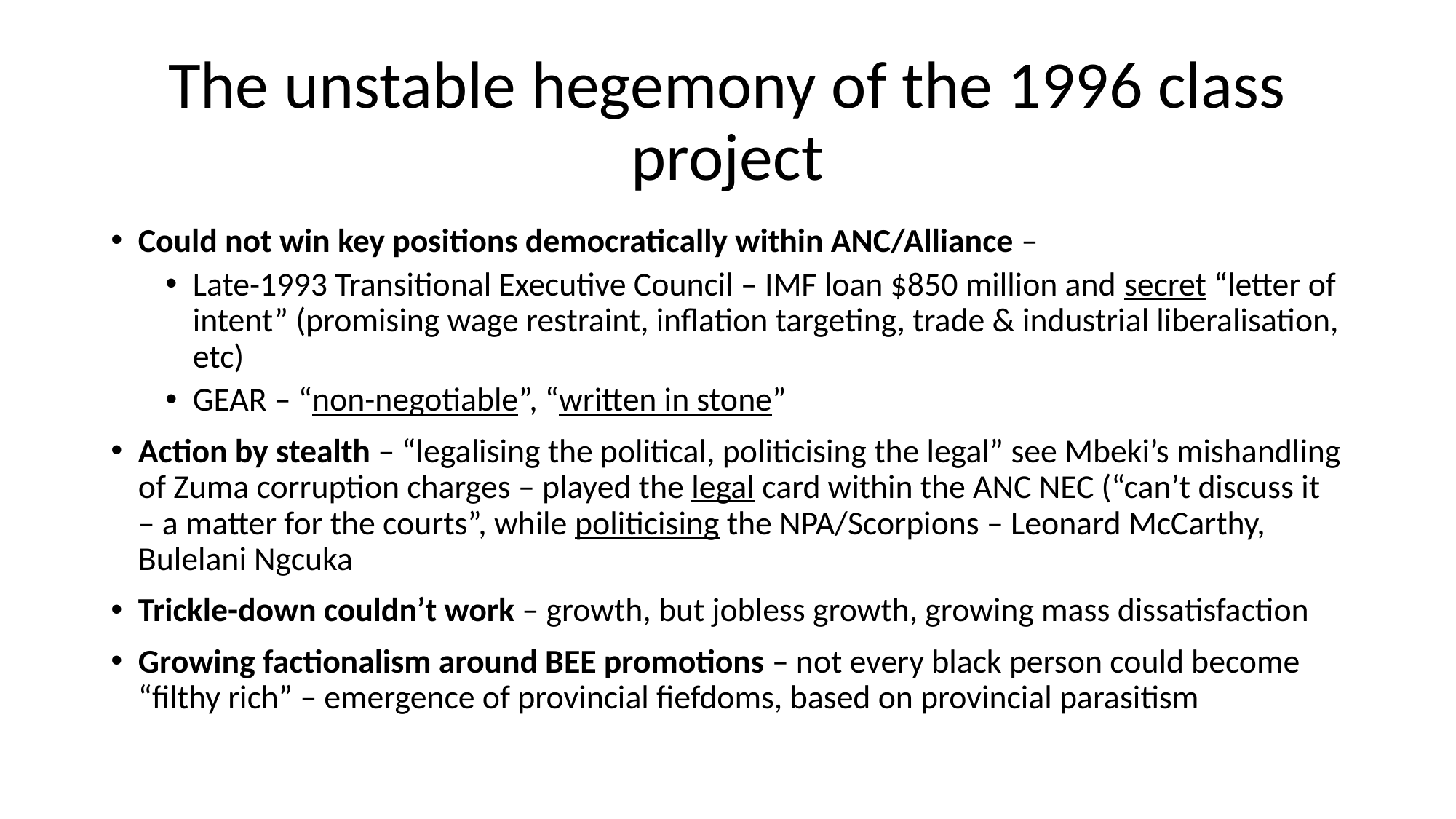

# The unstable hegemony of the 1996 class project
Could not win key positions democratically within ANC/Alliance –
Late-1993 Transitional Executive Council – IMF loan $850 million and secret “letter of intent” (promising wage restraint, inflation targeting, trade & industrial liberalisation, etc)
GEAR – “non-negotiable”, “written in stone”
Action by stealth – “legalising the political, politicising the legal” see Mbeki’s mishandling of Zuma corruption charges – played the legal card within the ANC NEC (“can’t discuss it – a matter for the courts”, while politicising the NPA/Scorpions – Leonard McCarthy, Bulelani Ngcuka
Trickle-down couldn’t work – growth, but jobless growth, growing mass dissatisfaction
Growing factionalism around BEE promotions – not every black person could become “filthy rich” – emergence of provincial fiefdoms, based on provincial parasitism